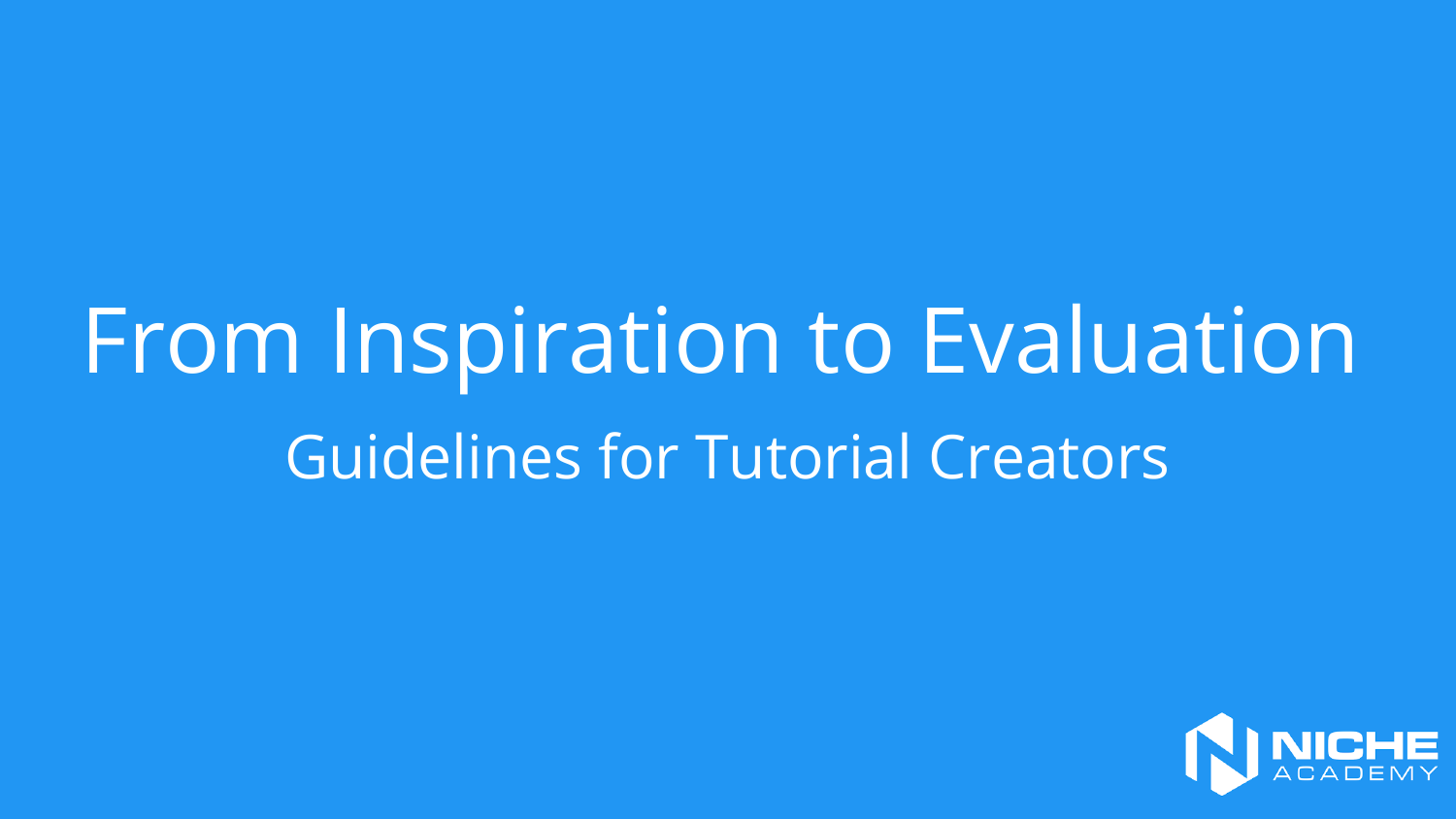

# From Inspiration to Evaluation
Guidelines for Tutorial Creators